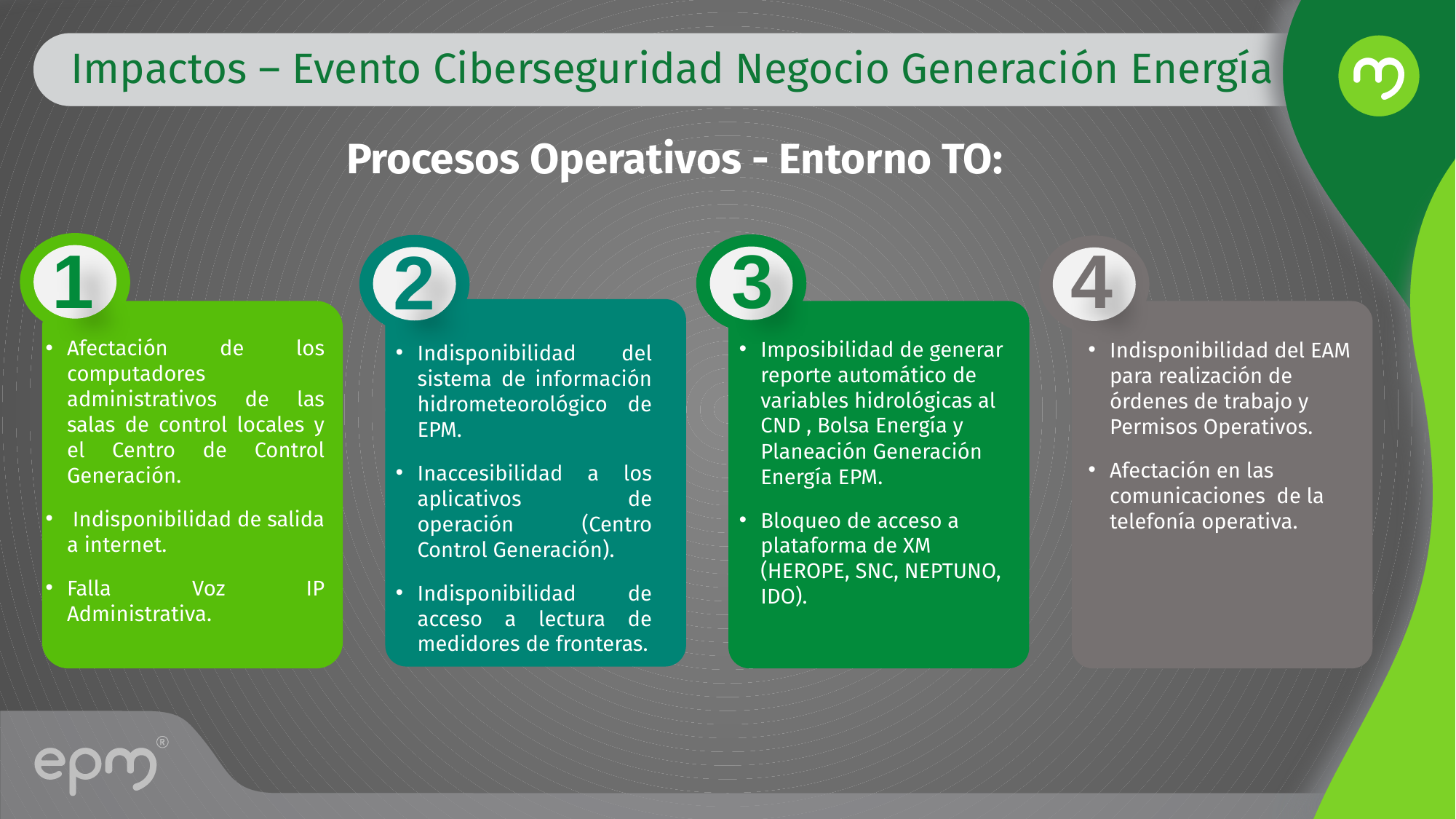

# Impactos – Evento Ciberseguridad Negocio Generación Energía
Procesos Operativos - Entorno TO:
1

Afectación de los computadores administrativos de las salas de control locales y el Centro de Control Generación.
 Indisponibilidad de salida a internet.
Falla Voz IP Administrativa.

3

Imposibilidad de generar reporte automático de variables hidrológicas al CND , Bolsa Energía y Planeación Generación Energía EPM.
Bloqueo de acceso a plataforma de XM (HEROPE, SNC, NEPTUNO, IDO).

4

Indisponibilidad del EAM para realización de órdenes de trabajo y Permisos Operativos.
Afectación en las comunicaciones  de la telefonía operativa.

2

Indisponibilidad del sistema de información hidrometeorológico de EPM.
Inaccesibilidad a los aplicativos de operación (Centro Control Generación).
Indisponibilidad de acceso a lectura de medidores de fronteras.